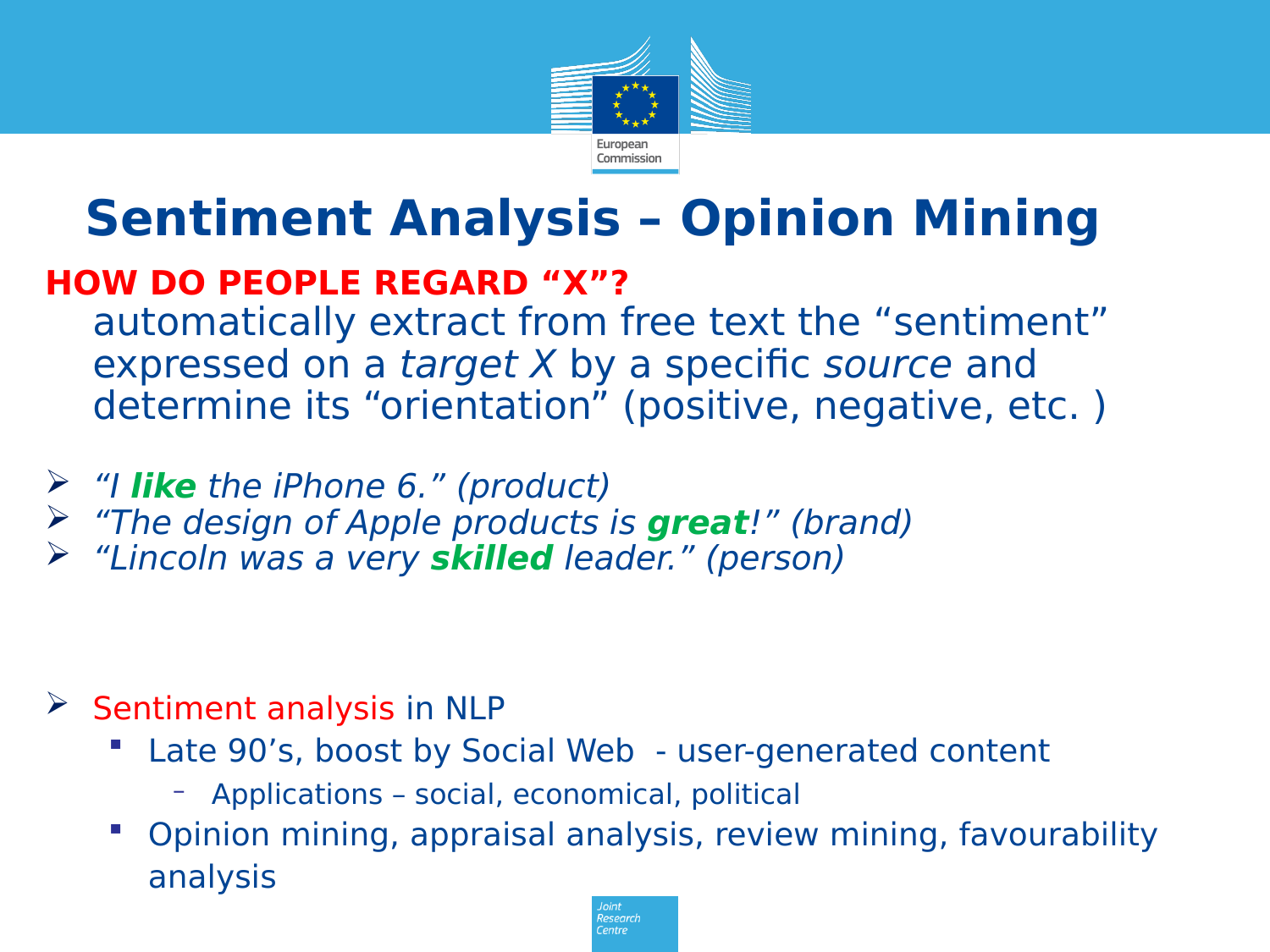

# Sentiment Analysis – Opinion Mining
HOW DO PEOPLE REGARD “X”?
automatically extract from free text the “sentiment” expressed on a target X by a specific source and determine its “orientation” (positive, negative, etc. )

“I like the iPhone 6.” (product)
“The design of Apple products is great!” (brand)
“Lincoln was a very skilled leader.” (person)

Sentiment analysis in NLP
Late 90’s, boost by Social Web  - user-generated content
Applications – social, economical, political
Opinion mining, appraisal analysis, review mining, favourability analysis